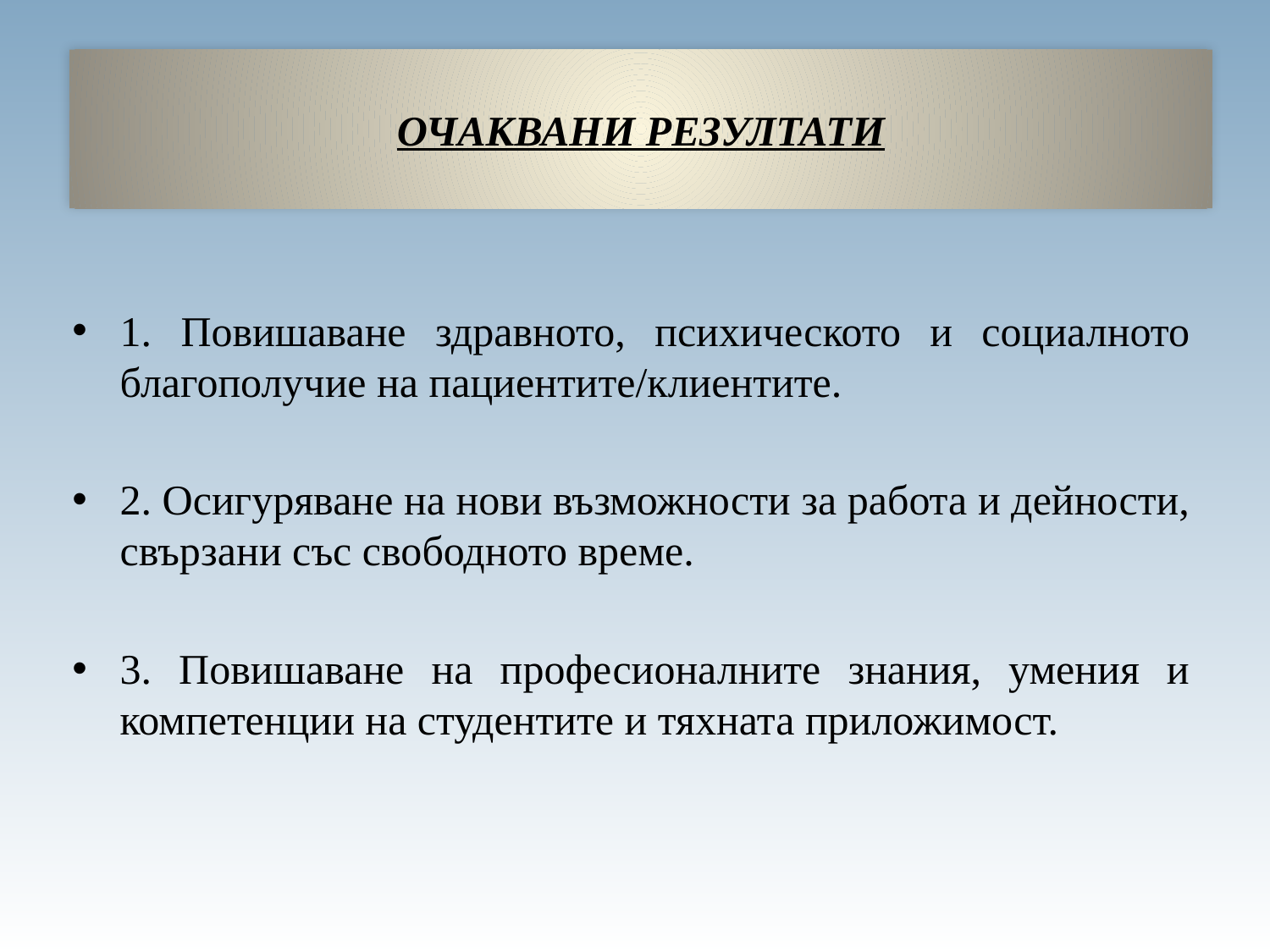

# ОЧАКВАНИ РЕЗУЛТАТИ
1. Повишаване здравното, психическото и социалното благополучие на пациентите/клиентите.

2. Осигуряване на нови възможности за работа и дейности, свързани със свободното време.

3. Повишаване на професионалните знания, умения и компетенции на студентите и тяхната приложимост.